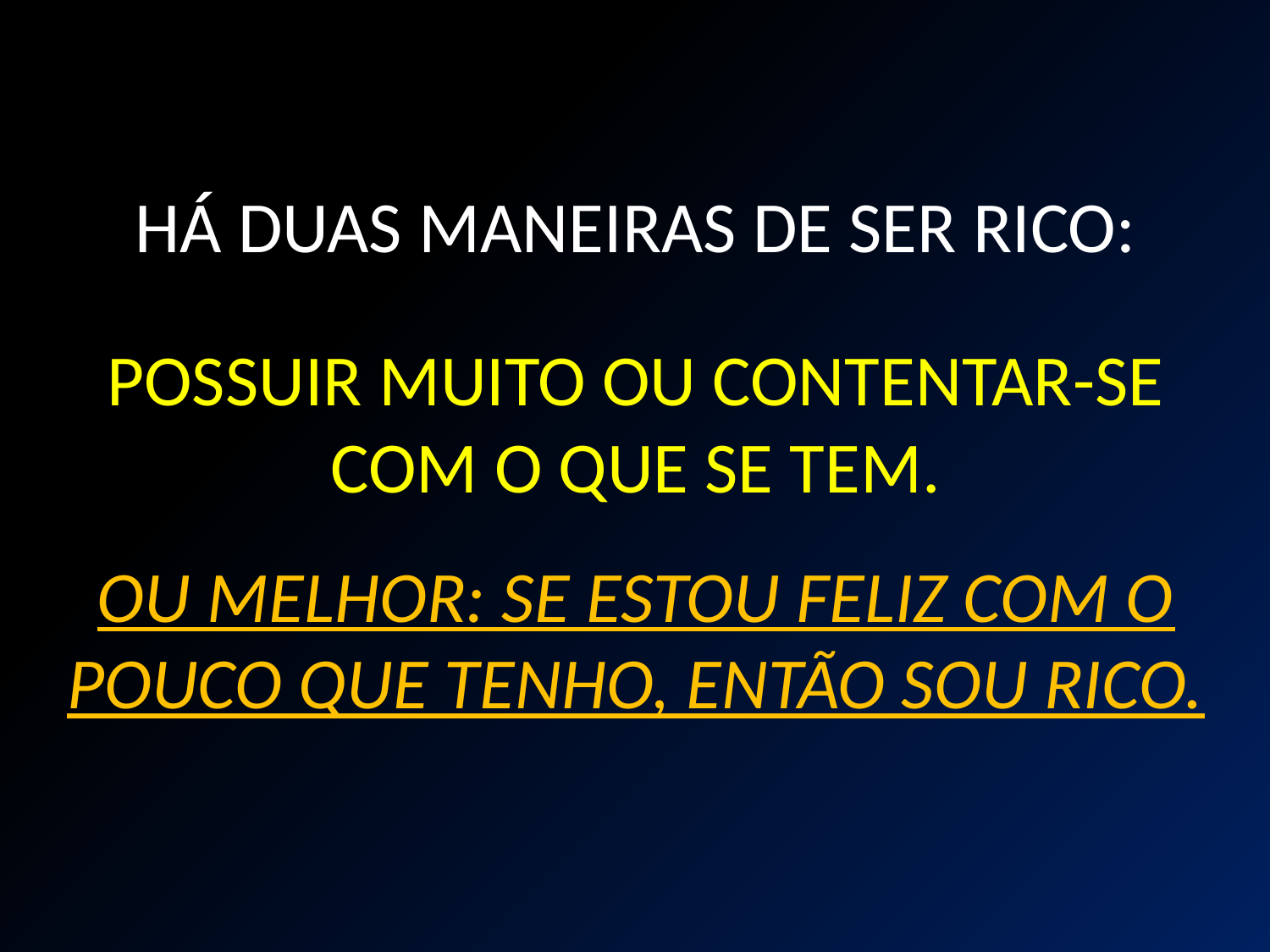

HÁ DUAS MANEIRAS DE SER RICO:
POSSUIR MUITO OU CONTENTAR-SE COM O QUE SE TEM.
OU MELHOR: SE ESTOU FELIZ COM O POUCO QUE TENHO, ENTÃO SOU RICO.